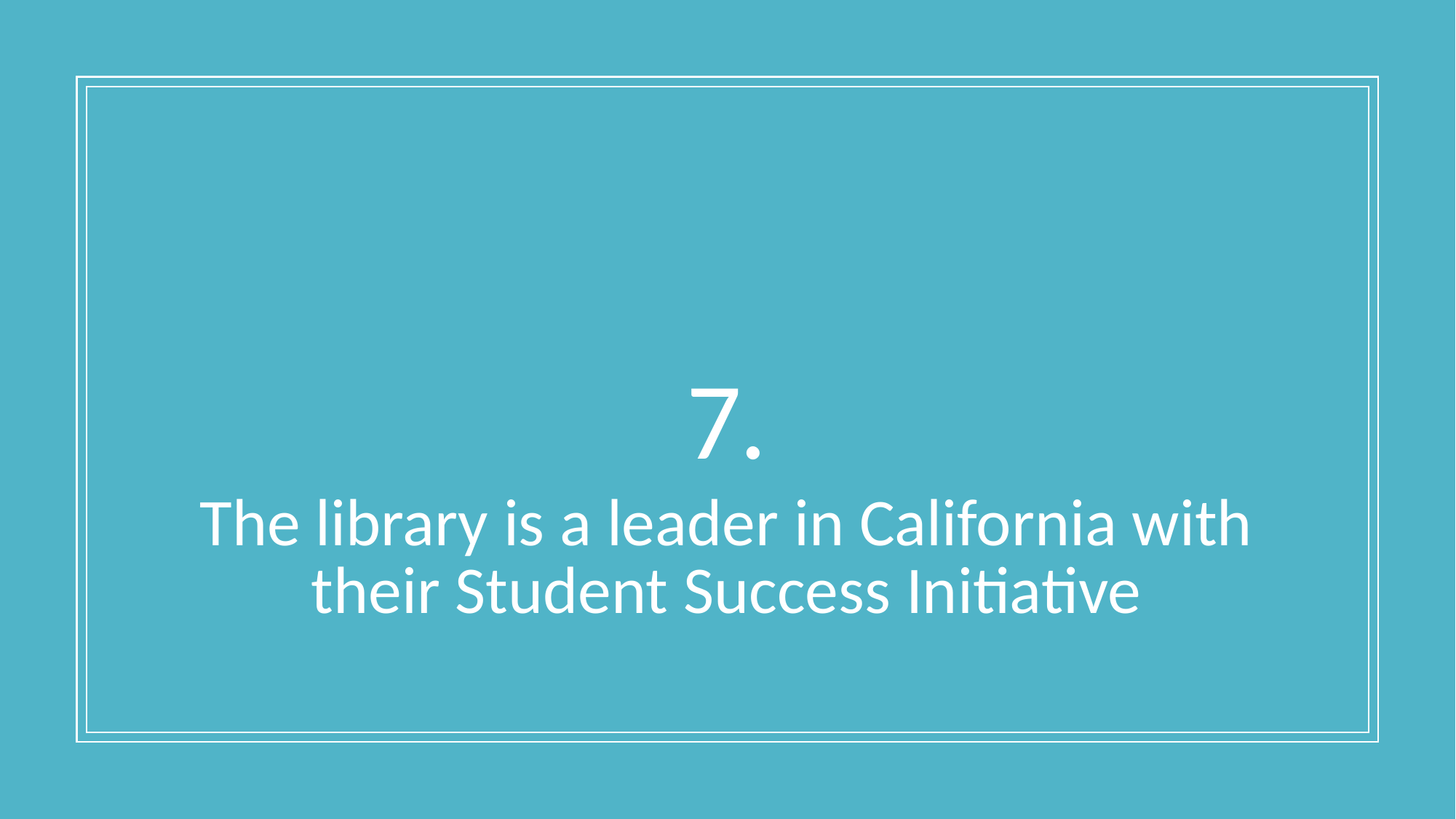

# 7.
The library is a leader in California with their Student Success Initiative